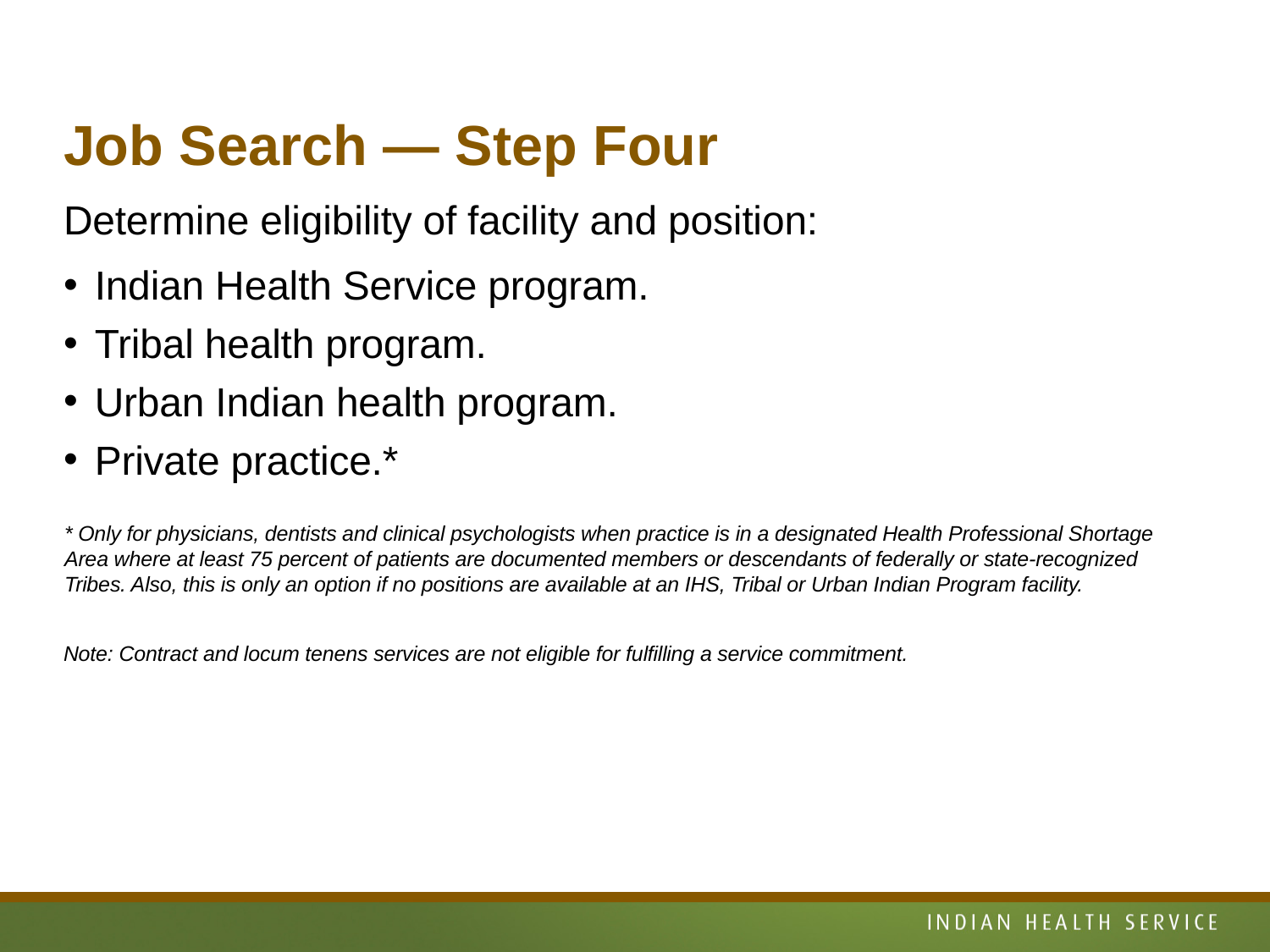

# Job Search — Step Four
Determine eligibility of facility and position:
Indian Health Service program.
Tribal health program.
Urban Indian health program.
Private practice.*
* Only for physicians, dentists and clinical psychologists when practice is in a designated Health Professional Shortage Area where at least 75 percent of patients are documented members or descendants of federally or state-recognized Tribes. Also, this is only an option if no positions are available at an IHS, Tribal or Urban Indian Program facility.
Note: Contract and locum tenens services are not eligible for fulfilling a service commitment.